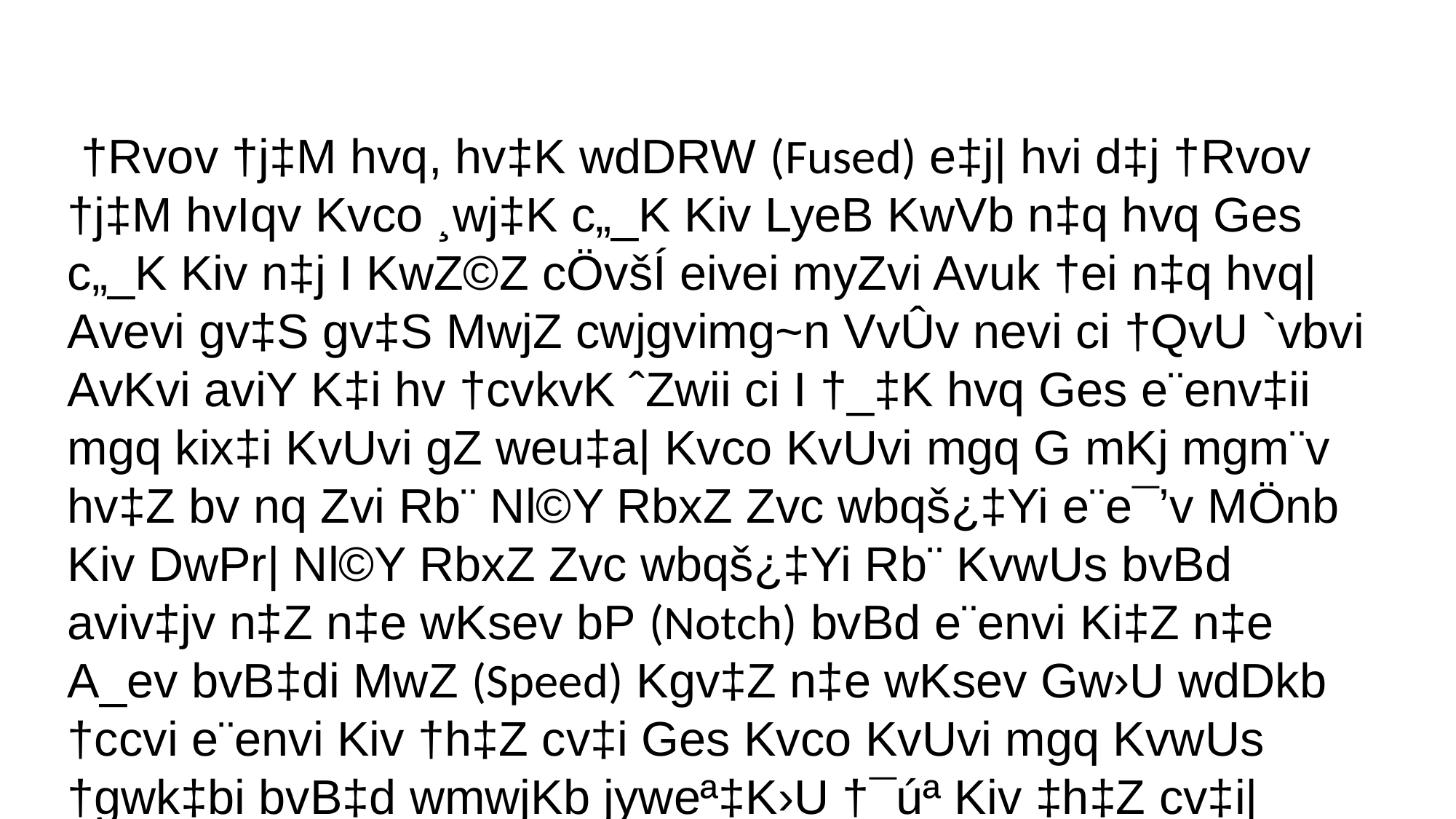

†Rvov †j‡M hvq, hv‡K wdDRW (Fused) e‡j| hvi d‡j †Rvov †j‡M hvIqv Kvco ¸wj‡K c„_K Kiv LyeB KwVb n‡q hvq Ges c„_K Kiv n‡j I KwZ©Z cÖvšÍ eivei myZvi Avuk †ei n‡q hvq| Avevi gv‡S gv‡S MwjZ cwjgvimg~n VvÛv nevi ci †QvU `vbvi AvKvi aviY K‡i hv †cvkvK ˆZwii ci I †_‡K hvq Ges e¨env‡ii mgq kix‡i KvUvi gZ weu‡a| Kvco KvUvi mgq G mKj mgm¨v hv‡Z bv nq Zvi Rb¨ Nl©Y RbxZ Zvc wbqš¿‡Yi e¨e¯’v MÖnb Kiv DwPr| Nl©Y RbxZ Zvc wbqš¿‡Yi Rb¨ KvwUs bvBd aviv‡jv n‡Z n‡e wKsev bP (Notch) bvBd e¨envi Ki‡Z n‡e A_ev bvB‡di MwZ (Speed) Kgv‡Z n‡e wKsev Gw›U wdDkb †ccvi e¨envi Kiv †h‡Z cv‡i Ges Kvco KvUvi mgq KvwUs †gwk‡bi bvB‡d wmwjKb jyweª‡K›U †¯úª Kiv ‡h‡Z cv‡i|